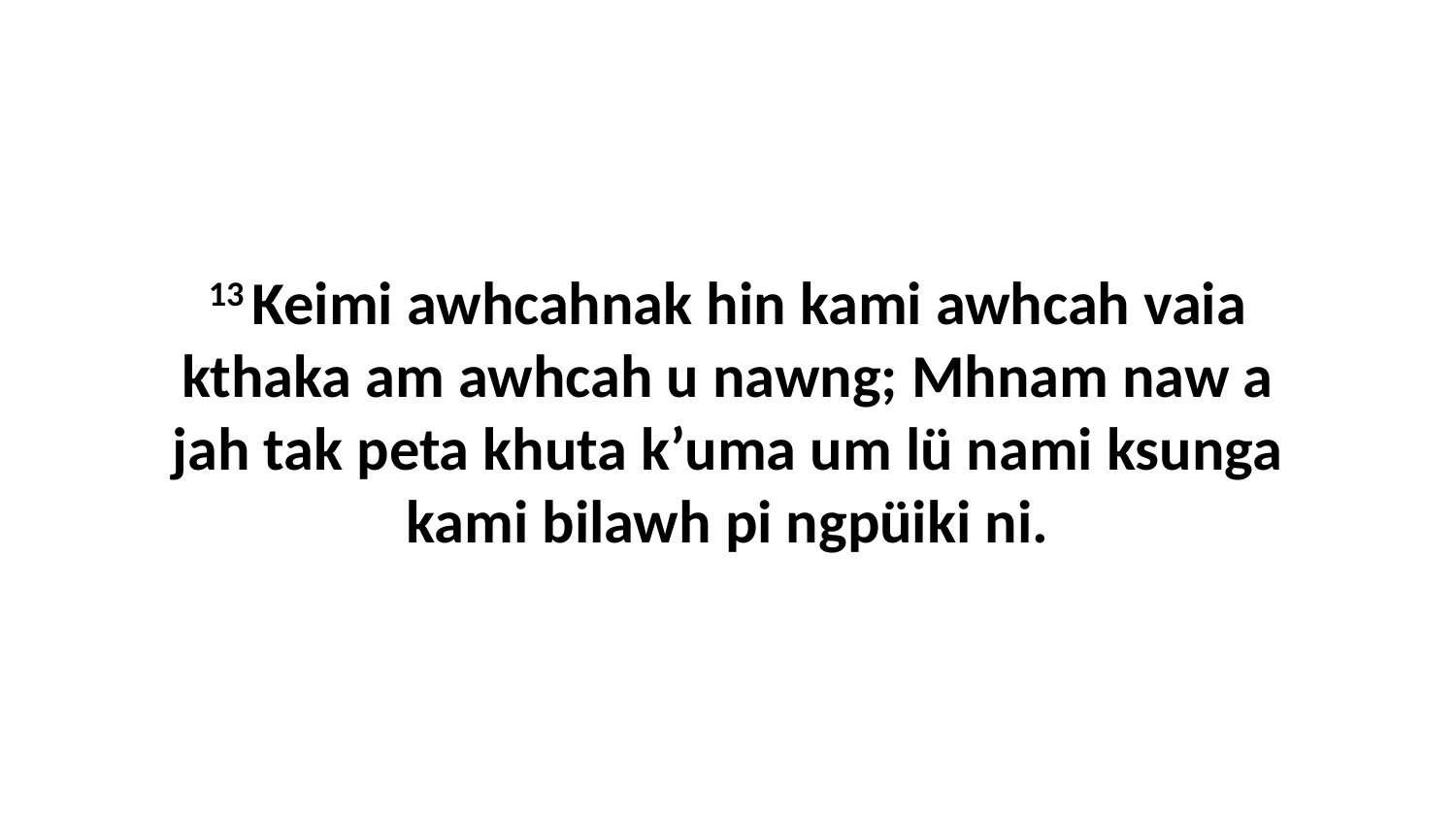

13 Keimi awhcahnak hin kami awhcah vaia kthaka am awhcah u nawng; Mhnam naw a jah tak peta khuta k’uma um lü nami ksunga kami bilawh pi ngpüiki ni.